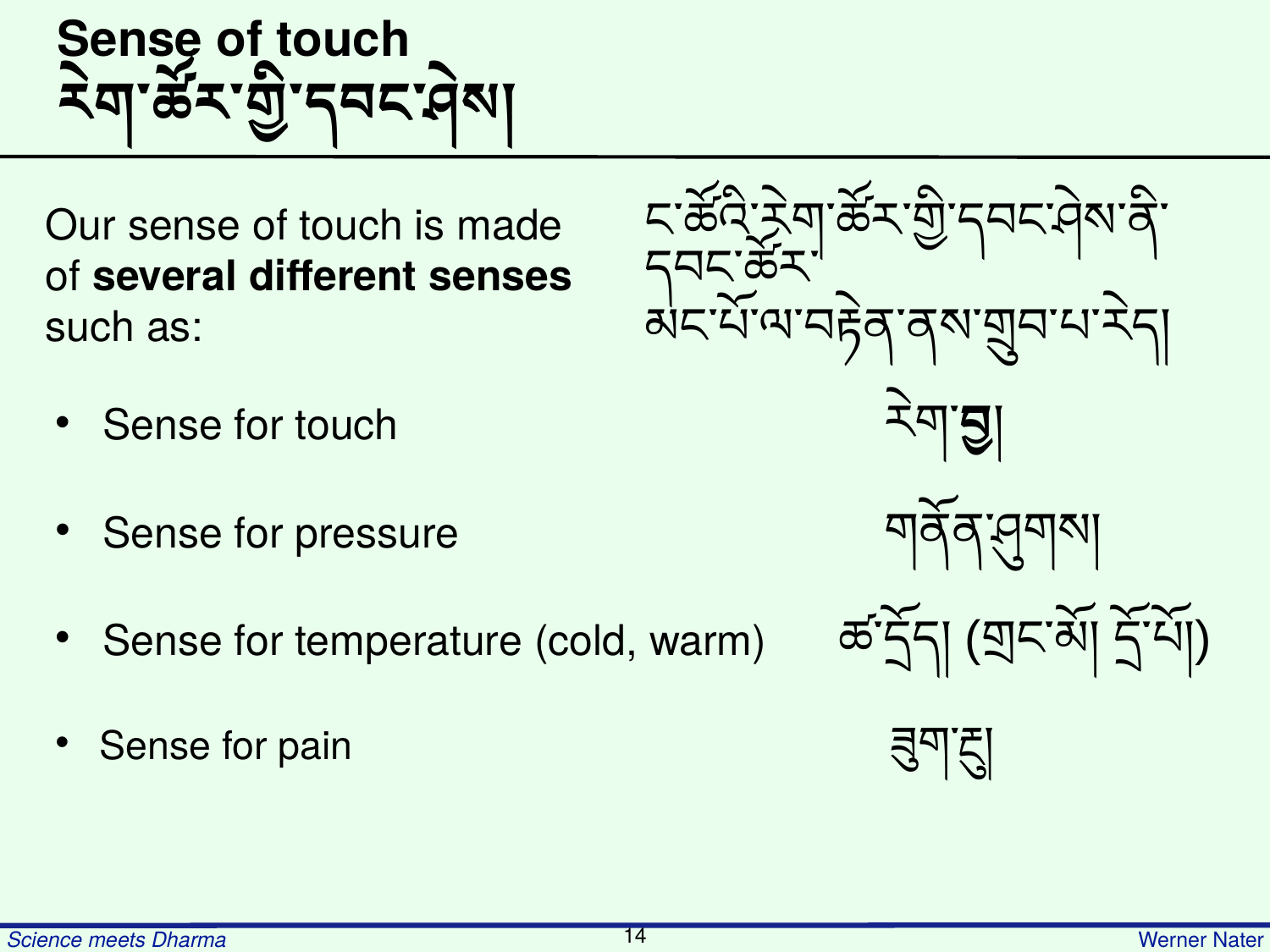

Sense of touch  
རེག་ཚོར་གྱི་དབང་ཤེས།

Our sense of touch is made of several different senses  such as:
ང་ཚོའི་རེག་ཚོར་གྱི་དབང་ཤེས་ནི་དབང་ཚོར་
མང་པོ་ལ་བརྟེན་ནས་གྲུབ་པ་རེད།
Sense for touch	རེག་བྱ།
Sense for pressure	གནོན་ཤུགས།
Sense for temperature (cold, warm)      ཚ་དྲོད། (གྲང་མོ། དྲོ་པོ།)
Sense for pain	      ཟུག་རྔུ།
14